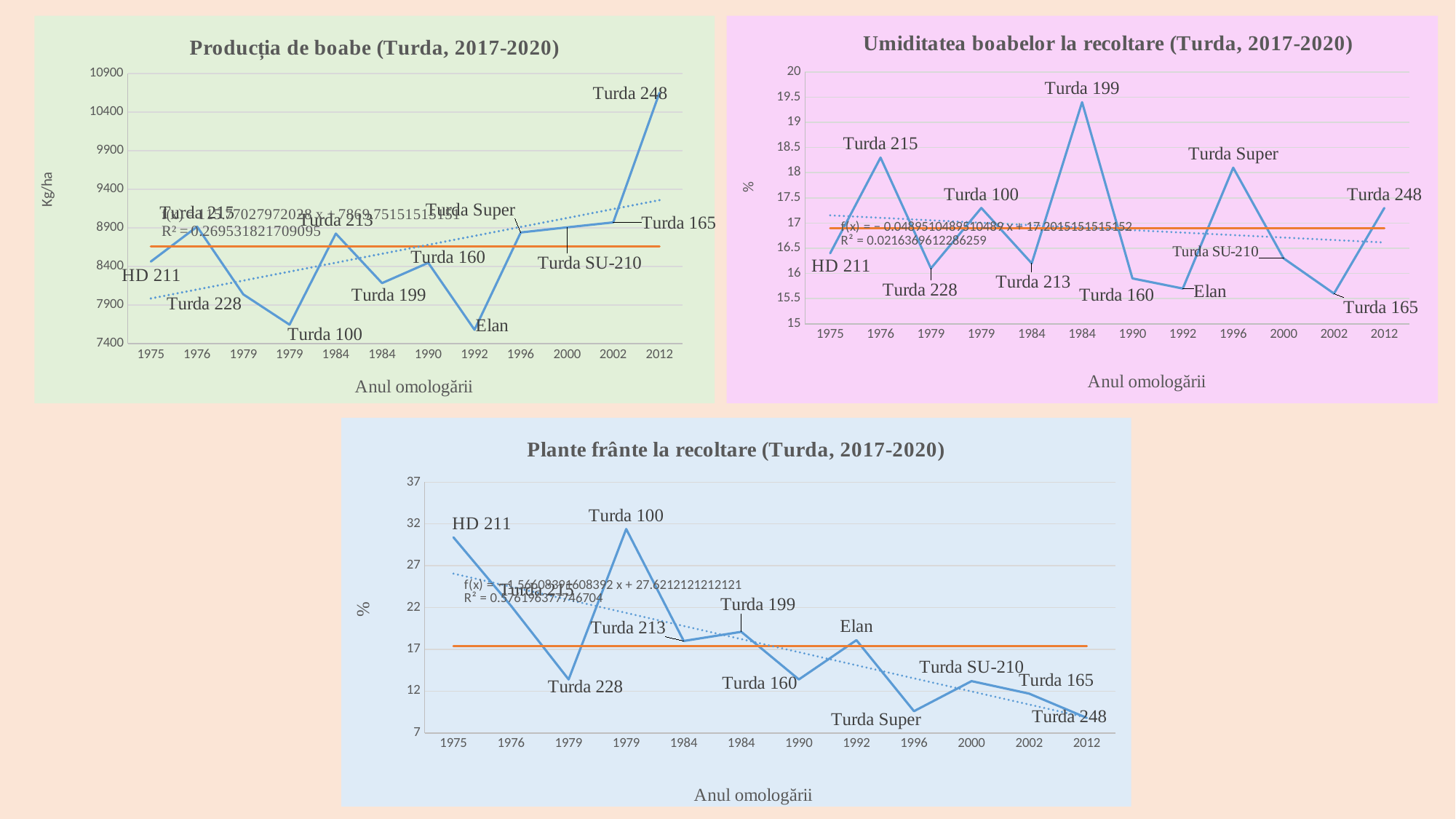

### Chart: Producția de boabe (Turda, 2017-2020)

| Category |  |  |
|---|---|---|
| 1975 | 8463.4 | 8655.2 |
| 1976 | 8915.0 | 8655.2 |
| 1979 | 8038.7 | 8655.2 |
| 1979 | 7646.2 | 8655.2 |
| 1984 | 8825.799999999981 | 8655.2 |
| 1984 | 8184.7 | 8655.2 |
| 1990 | 8447.0 | 8655.2 |
| 1992 | 7580.2 | 8655.2 |
| 1996 | 8840.2 | 8655.2 |
| 2000 | 8906.5 | 8655.2 |
| 2002 | 8970.4 | 8655.2 |
| 2012 | 10649.0 | 8655.2 |

### Chart: Umiditatea boabelor la recoltare (Turda, 2017-2020)

| Category |  |  |
|---|---|---|
| 1975 | 16.4 | 16.9 |
| 1976 | 18.3 | 16.9 |
| 1979 | 16.1 | 16.9 |
| 1979 | 17.3 | 16.9 |
| 1984 | 16.2 | 16.9 |
| 1984 | 19.4 | 16.9 |
| 1990 | 15.9 | 16.9 |
| 1992 | 15.7 | 16.9 |
| 1996 | 18.1 | 16.9 |
| 2000 | 16.3 | 16.9 |
| 2002 | 15.6 | 16.9 |
| 2012 | 17.3 | 16.9 |

### Chart: Plante frânte la recoltare (Turda, 2017-2020)

| Category |  |  |
|---|---|---|
| 1975 | 30.4 | 17.4 |
| 1976 | 22.2 | 17.4 |
| 1979 | 13.4 | 17.4 |
| 1979 | 31.4 | 17.4 |
| 1984 | 18.0 | 17.4 |
| 1984 | 19.1 | 17.4 |
| 1990 | 13.4 | 17.4 |
| 1992 | 18.1 | 17.4 |
| 1996 | 9.6 | 17.4 |
| 2000 | 13.2 | 17.4 |
| 2002 | 11.7 | 17.4 |
| 2012 | 8.8 | 17.4 |